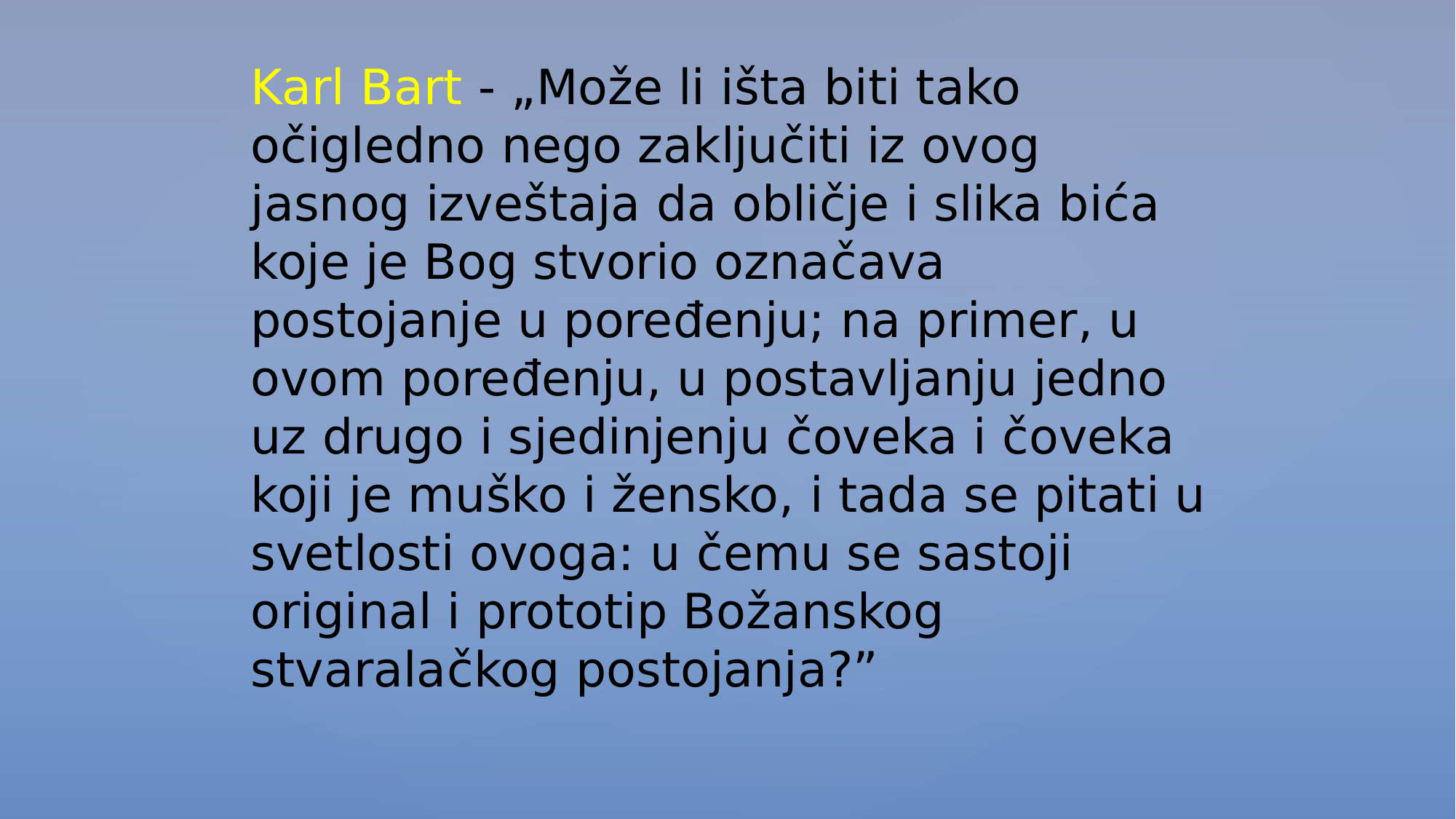

Karl Bart - „Može li išta biti tako očigledno nego zaključiti iz ovog jasnog izveštaja da obličje i slika bića koje je Bog stvorio označava postojanje u poređenju; na primer, u ovom poređenju, u postavljanju jedno uz drugo i sjedinjenju čoveka i čoveka koji je muško i žensko, i tada se pitati u svetlosti ovoga: u čemu se sastoji original i prototip Božanskog stvaralačkog postojanja?”